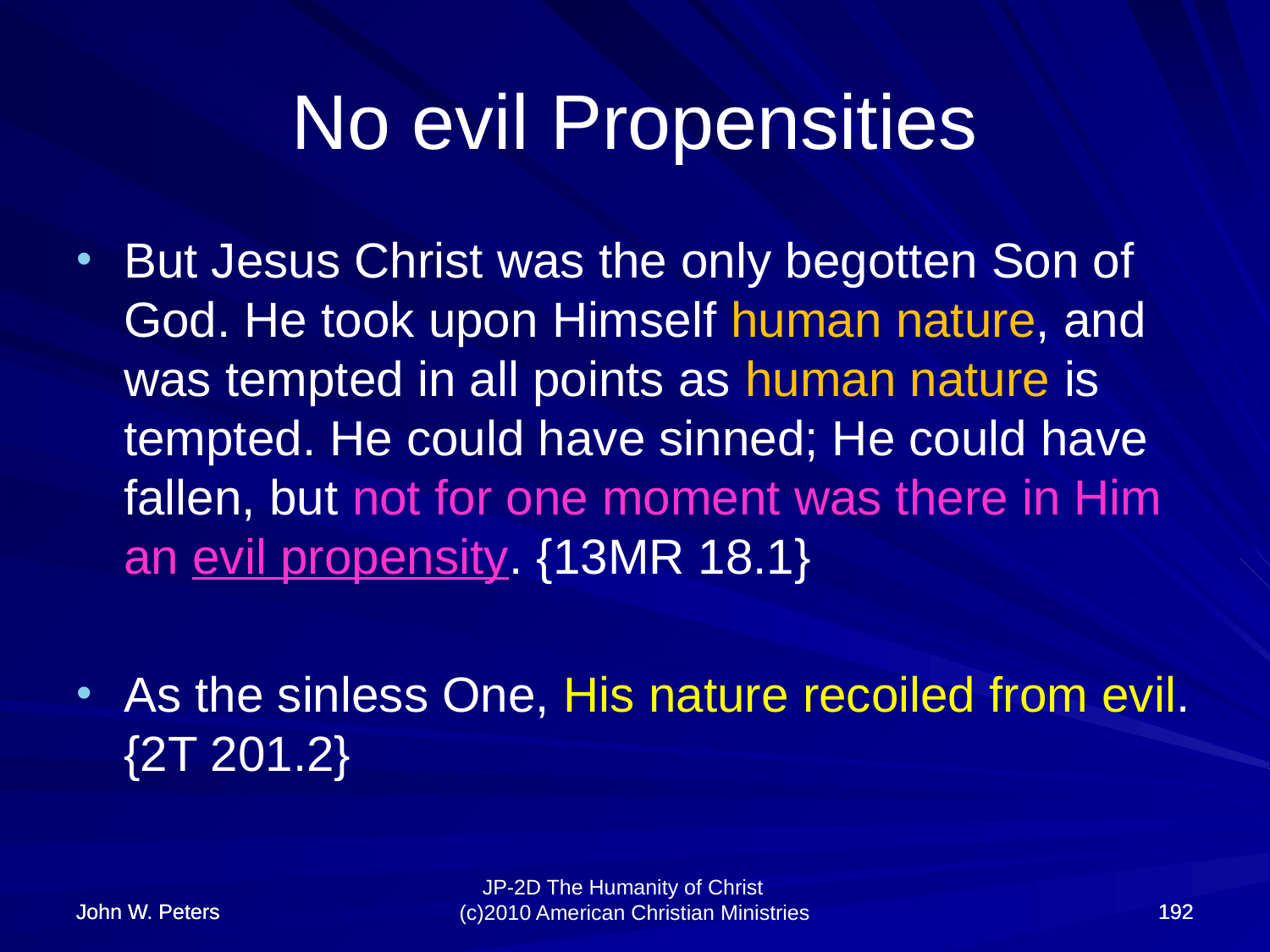

# No evil Propensities
But Jesus Christ was the only begotten Son of God. He took upon Himself human nature, and was tempted in all points as human nature is tempted. He could have sinned; He could have fallen, but not for one moment was there in Him an evil propensity. {13MR 18.1}

As the sinless One, His nature recoiled from evil. {2T 201.2}

John W. Peters
John W. Peters
192
192
JP-2D The Humanity of Christ     (c)2010 American Christian Ministries